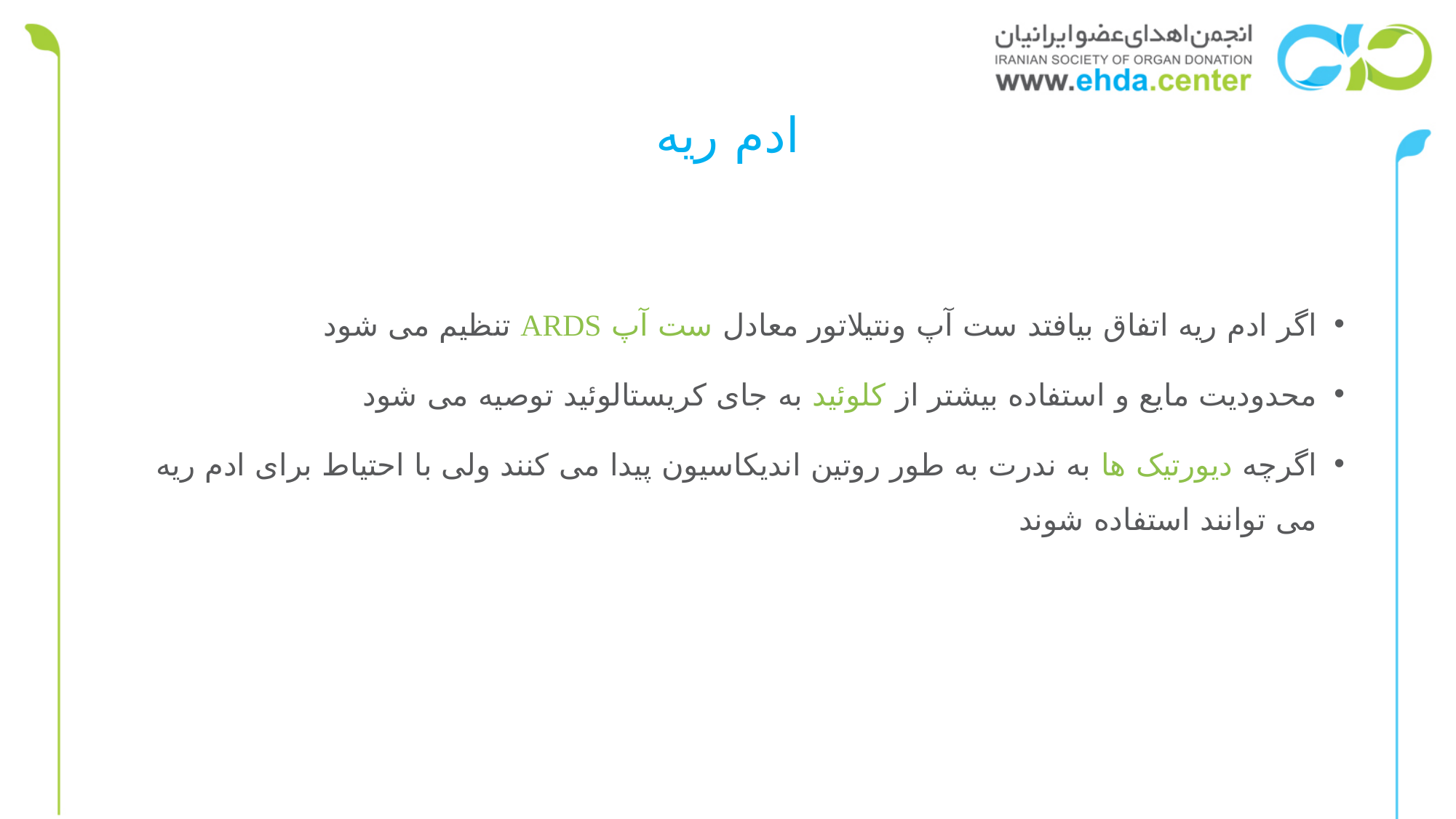

# ادم ریه
اگر ادم ریه اتفاق بیافتد ست آپ ونتیلاتور معادل ست آپ ARDS تنظیم می شود
محدودیت مایع و استفاده بیشتر از کلوئید به جای کریستالوئید توصیه می شود
اگرچه دیورتیک ها به ندرت به طور روتین اندیکاسیون پیدا می کنند ولی با احتیاط برای ادم ریه می توانند استفاده شوند